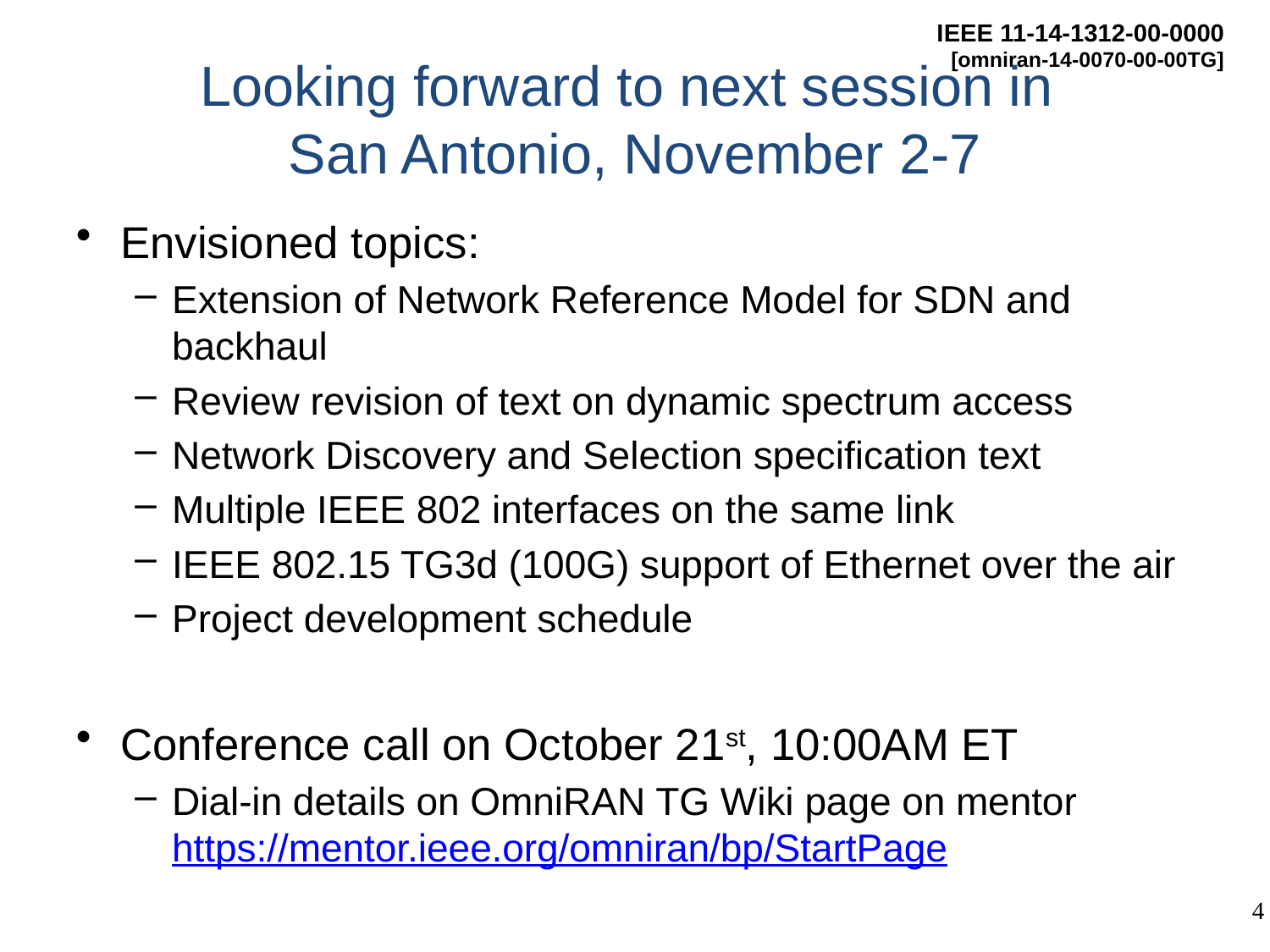

# Looking forward to next session in San Antonio, November 2-7
Envisioned topics:
Extension of Network Reference Model for SDN and backhaul
Review revision of text on dynamic spectrum access
Network Discovery and Selection specification text
Multiple IEEE 802 interfaces on the same link
IEEE 802.15 TG3d (100G) support of Ethernet over the air
Project development schedule

Conference call on October 21st, 10:00AM ET
Dial-in details on OmniRAN TG Wiki page on mentor
https://mentor.ieee.org/omniran/bp/StartPage